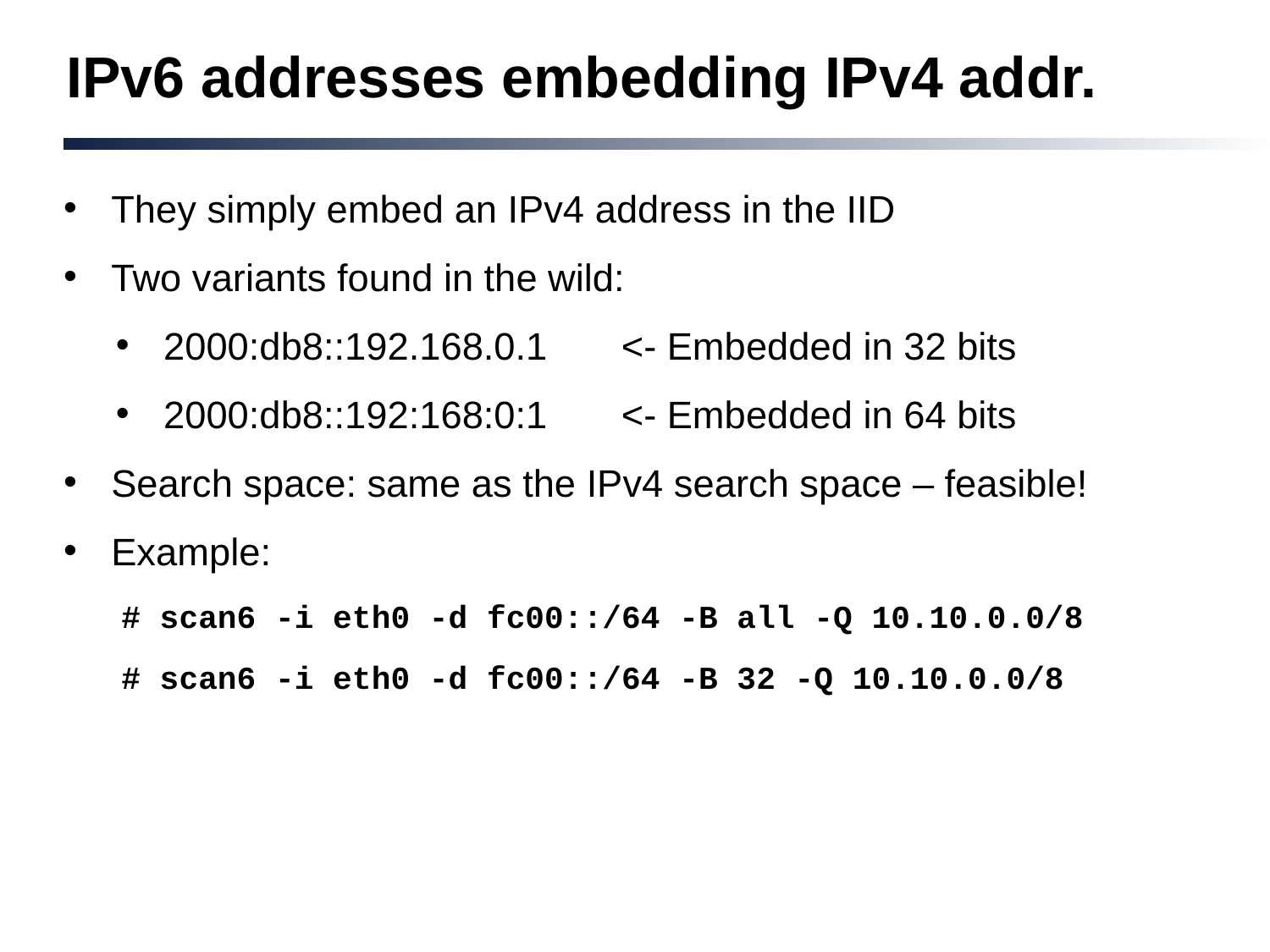

# IPv6 addresses embedding IPv4 addr.
They simply embed an IPv4 address in the IID
Two variants found in the wild:
2000:db8::192.168.0.1       <- Embedded in 32 bits
2000:db8::192:168:0:1       <- Embedded in 64 bits
Search space: same as the IPv4 search space – feasible!
Example:
   # scan6 -i eth0 -d fc00::/64 -B all -Q 10.10.0.0/8
   # scan6 -i eth0 -d fc00::/64 -B 32 -Q 10.10.0.0/8